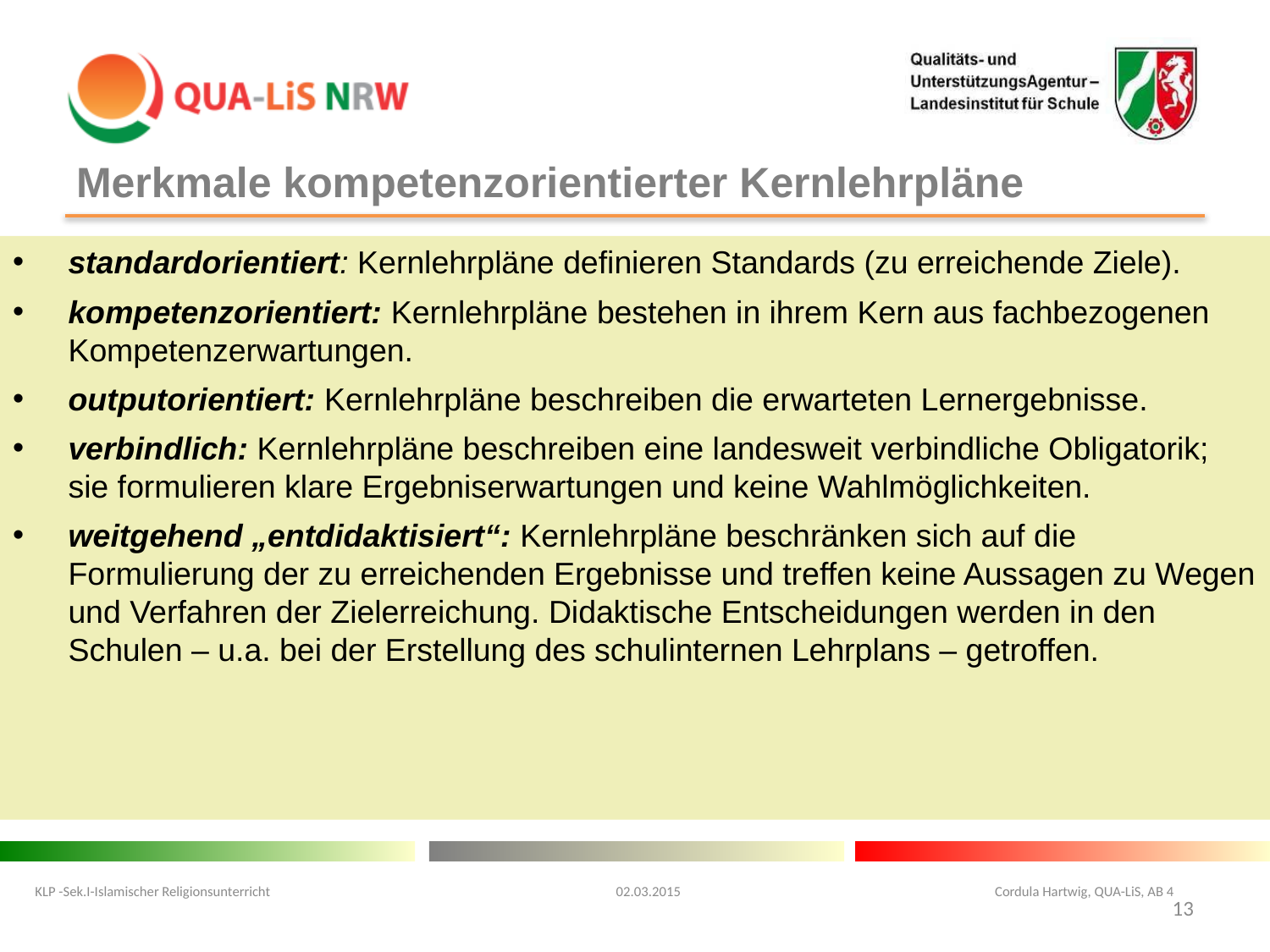

# Merkmale kompetenzorientierter Kernlehrpläne
standardorientiert: Kernlehrpläne definieren Standards (zu erreichende Ziele).
kompetenzorientiert: Kernlehrpläne bestehen in ihrem Kern aus fachbezogenen Kompetenzerwartungen.
outputorientiert: Kernlehrpläne beschreiben die erwarteten Lernergebnisse.
verbindlich: Kernlehrpläne beschreiben eine landesweit verbindliche Obligatorik; sie formulieren klare Ergebniserwartungen und keine Wahlmöglichkeiten.
weitgehend „entdidaktisiert“: Kernlehrpläne beschränken sich auf die Formulierung der zu erreichenden Ergebnisse und treffen keine Aussagen zu Wegen und Verfahren der Zielerreichung. Didaktische Entscheidungen werden in den Schulen – u.a. bei der Erstellung des schulinternen Lehrplans – getroffen.
KLP -Sek.I-Islamischer Religionsunterricht                                                                                                             02.03.2015                                                                                                   Cordula Hartwig, QUA-LiS, AB 4
 13